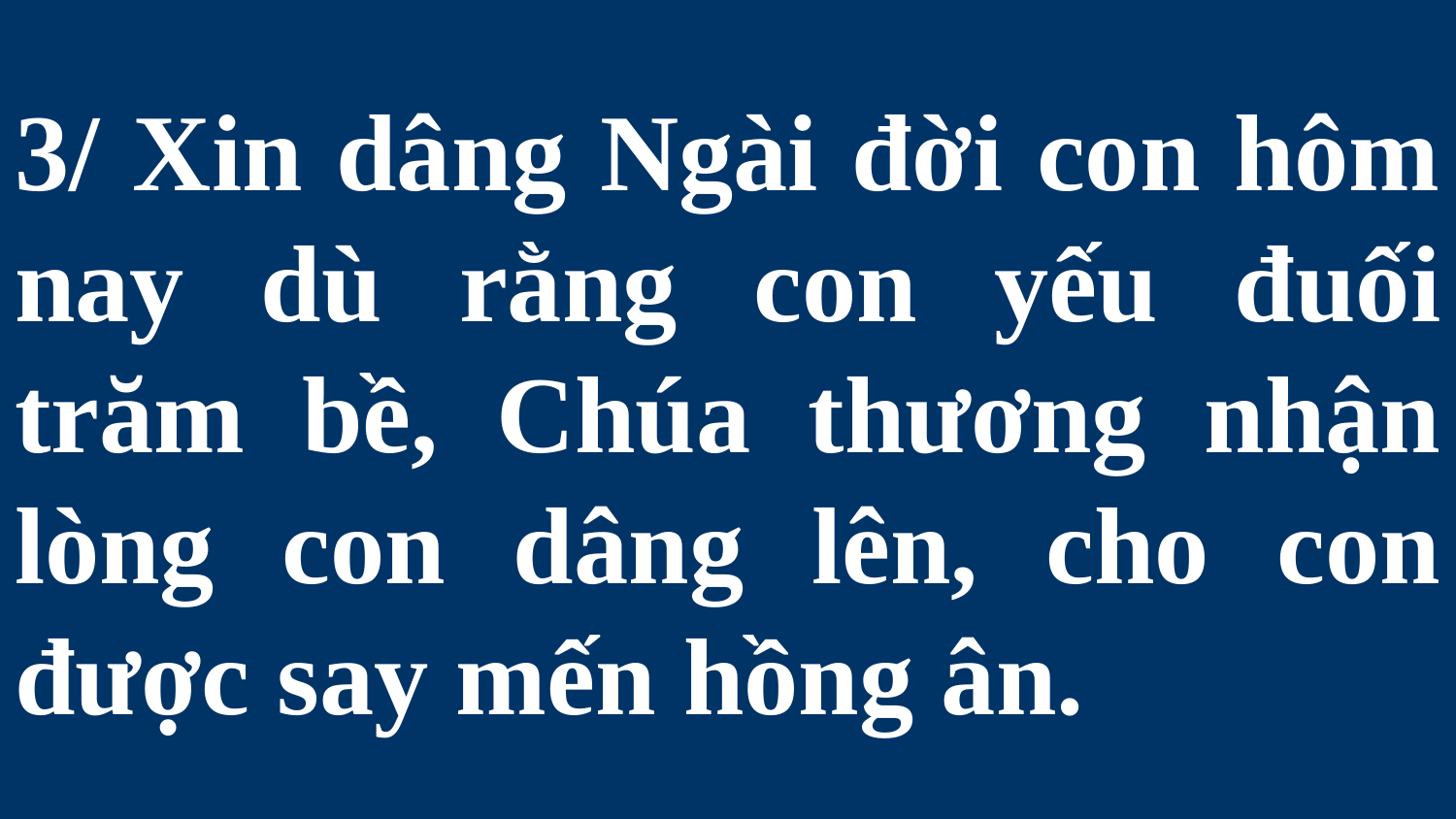

# 3/ Xin dâng Ngài đời con hôm nay dù rằng con yếu đuối trăm bề, Chúa thương nhận lòng con dâng lên, cho con được say mến hồng ân.